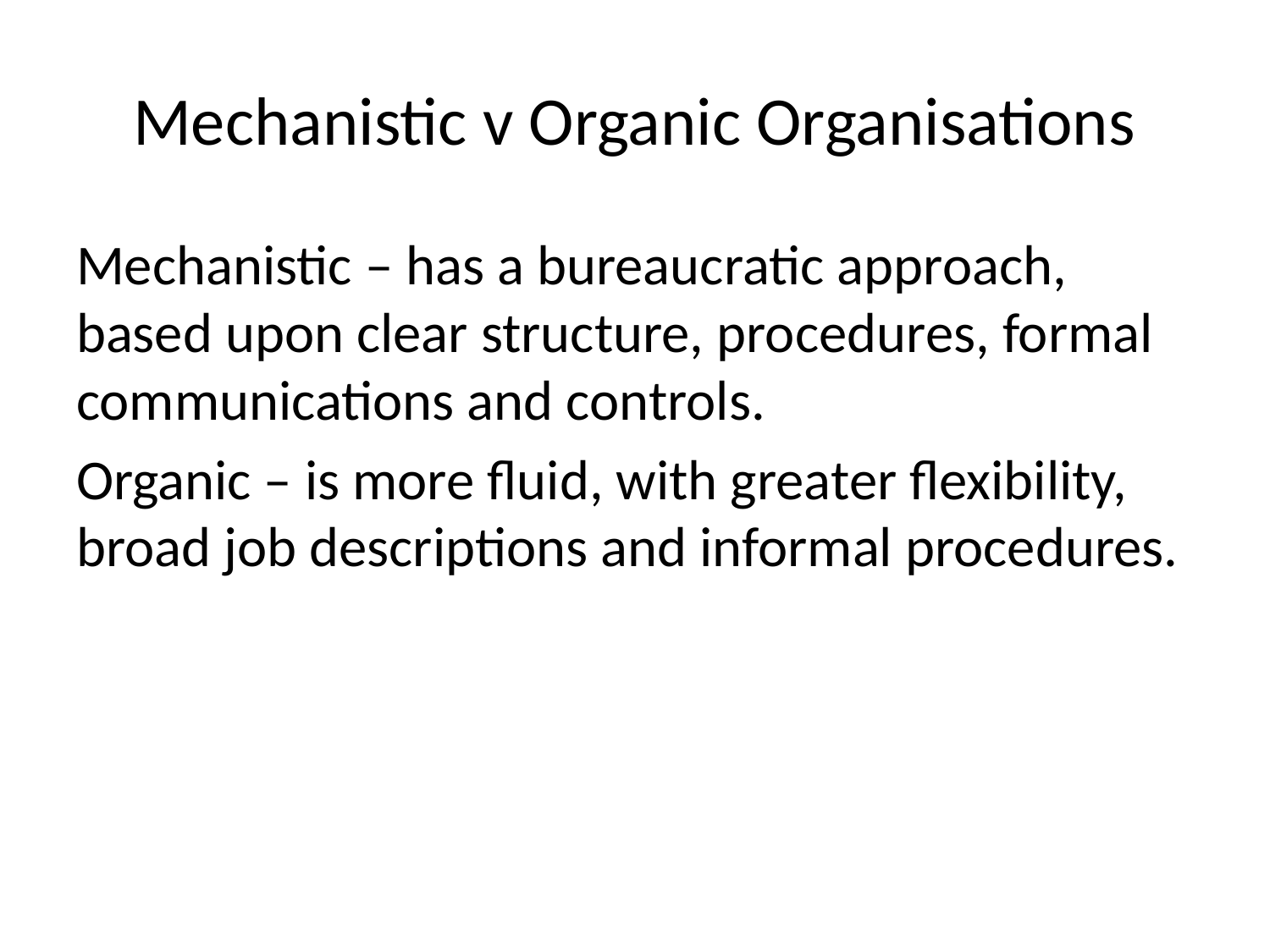

# Mechanistic v Organic Organisations
Mechanistic – has a bureaucratic approach, based upon clear structure, procedures, formal communications and controls.
Organic – is more fluid, with greater flexibility, broad job descriptions and informal procedures.